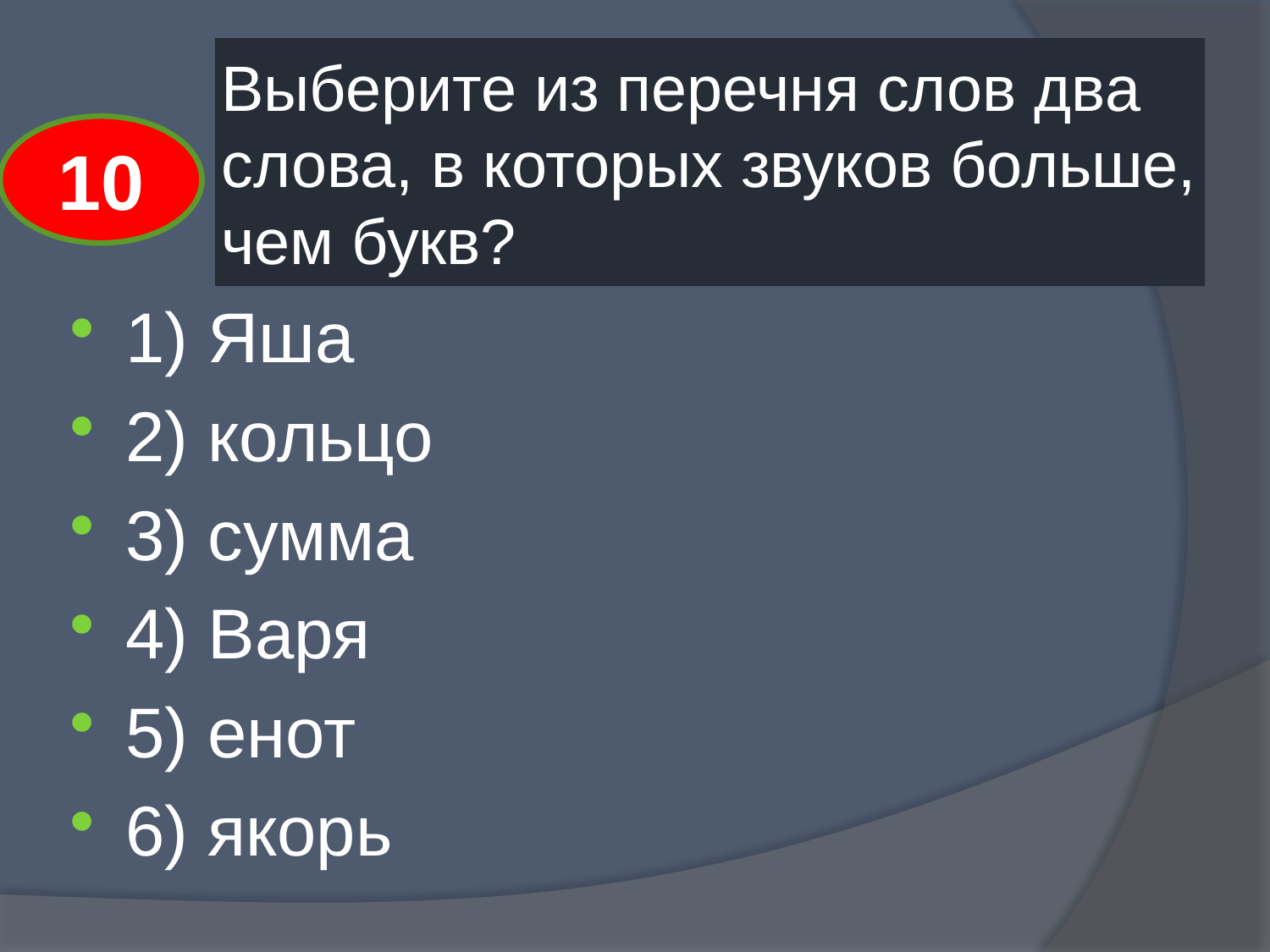

# Выберите из перечня слов два слова, в которых звуков больше, чем букв?
10
1) Яша
2) кольцо
3) сумма
4) Варя
5) енот
6) якорь